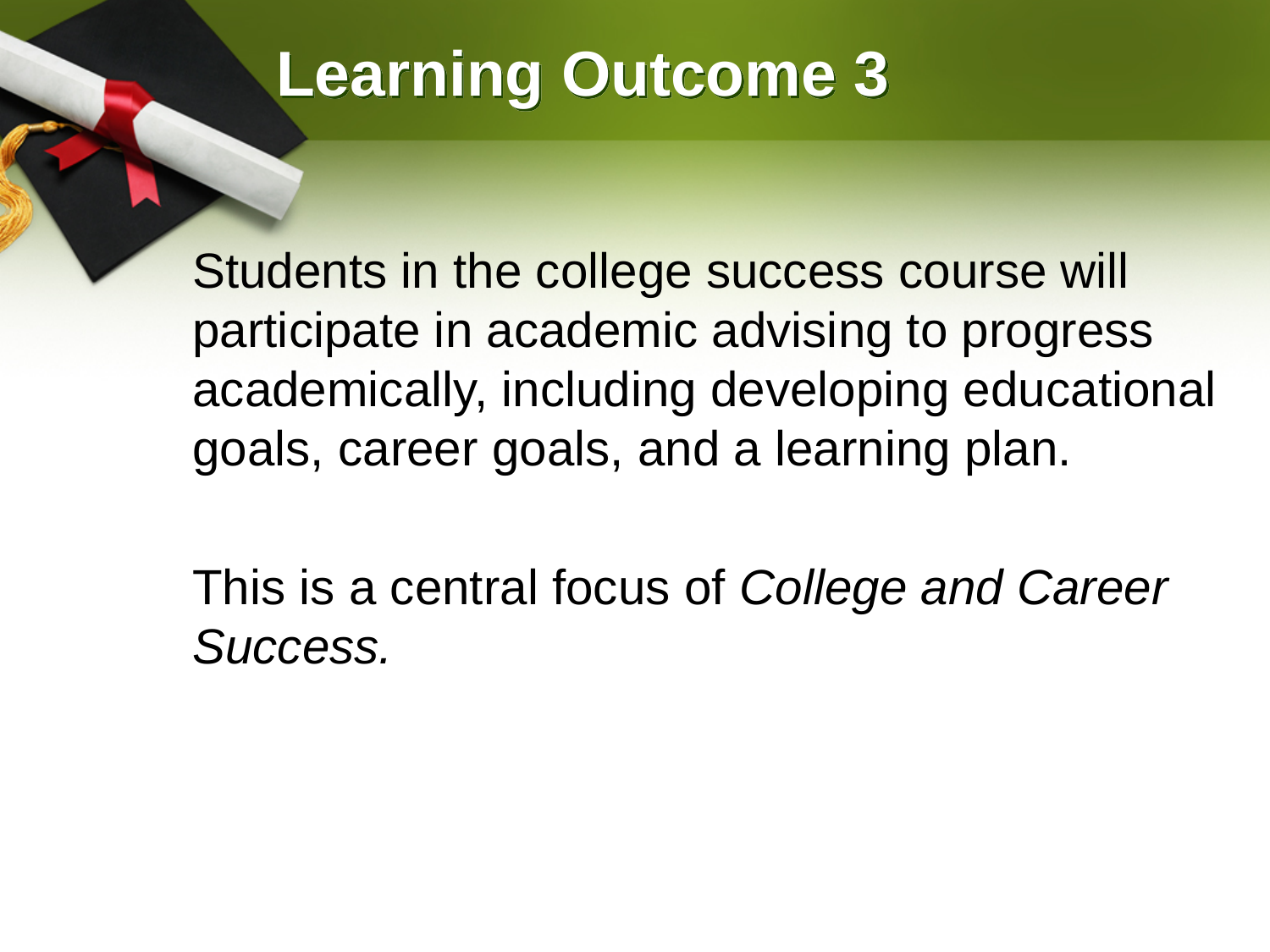

# Learning Outcome 3
Students in the college success course will participate in academic advising to progress academically, including developing educational goals, career goals, and a learning plan.

This is a central focus of College and Career Success.